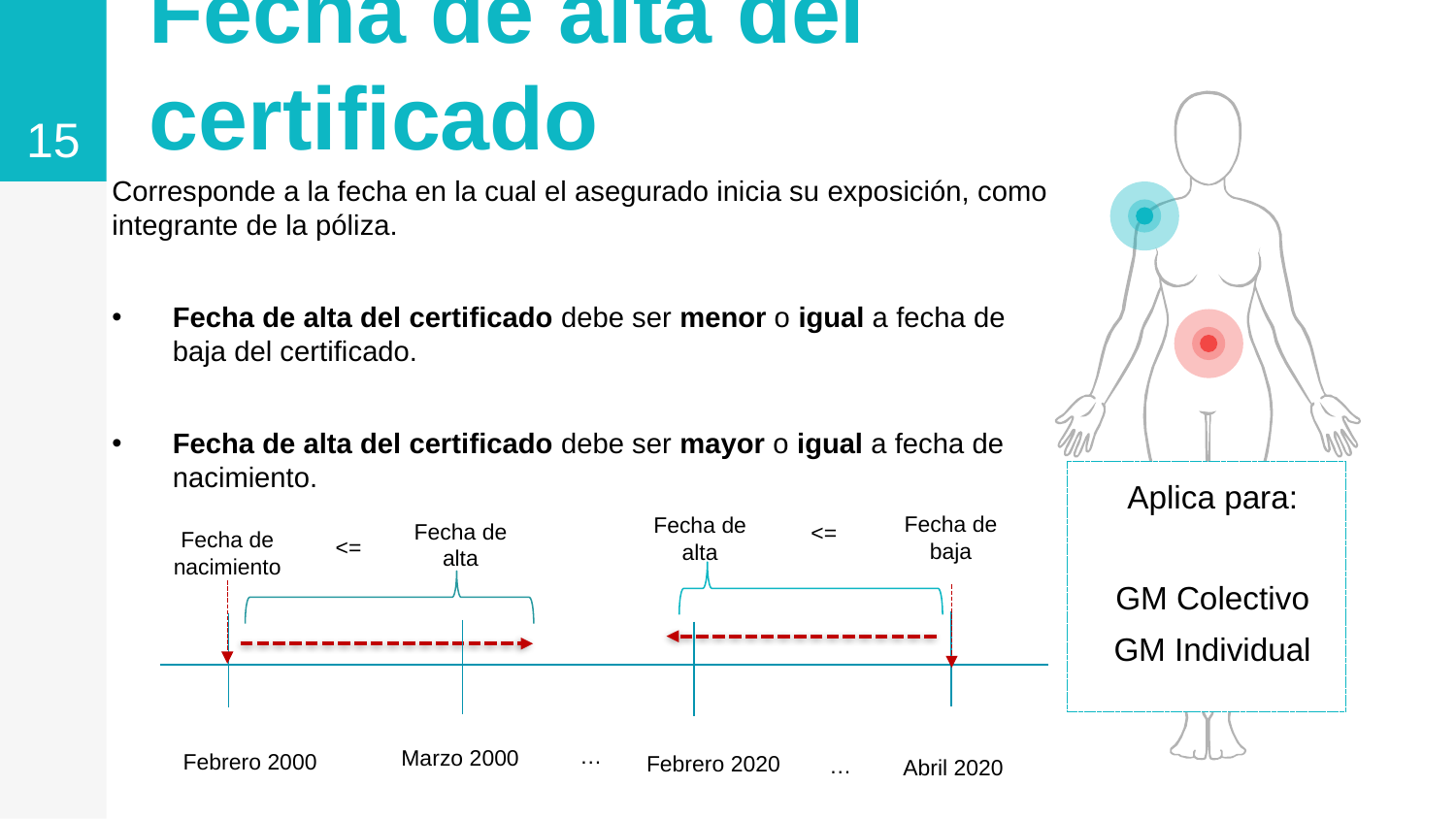

15
# Fecha de alta del certificado

Corresponde a la fecha en la cual el asegurado inicia su exposición, como integrante de la póliza.

Fecha de alta del certificado debe ser menor o igual a fecha de baja del certificado.

Fecha de alta del certificado debe ser mayor o igual a fecha de nacimiento.

Aplica para:

GM Colectivo
GM Individual
Fecha de baja
Fecha de alta
Fecha de alta
<=
Fecha de nacimiento
<=
…
Marzo 2000
Febrero 2000
Febrero 2020
…
Abril 2020